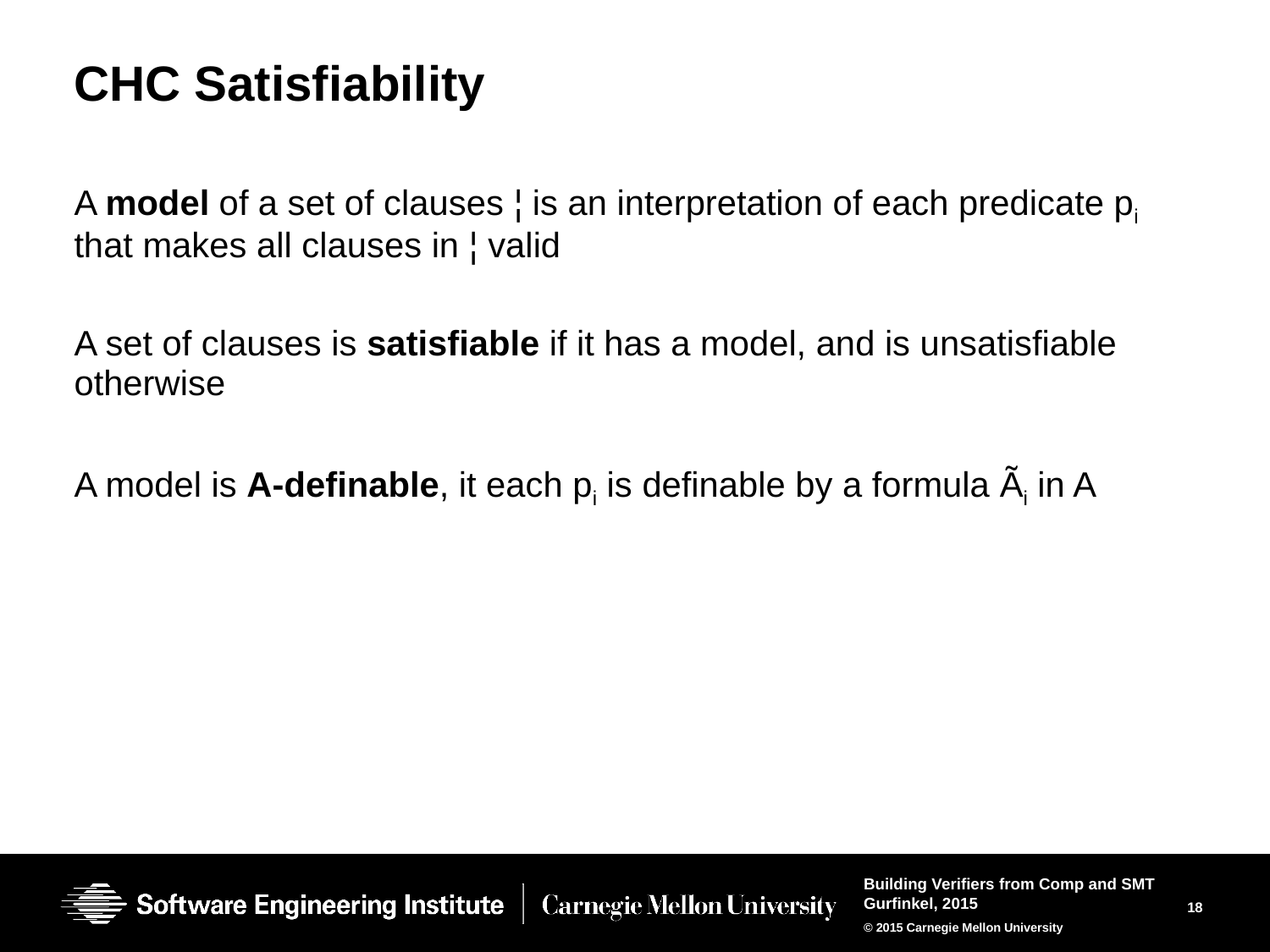

# CHC Satisfiability
A model of a set of clauses ¦ is an interpretation of each predicate pi that makes all clauses in ¦ valid

A set of clauses is satisfiable if it has a model, and is unsatisfiable otherwise

A model is A-definable, it each pi is definable by a formula Ãi in A